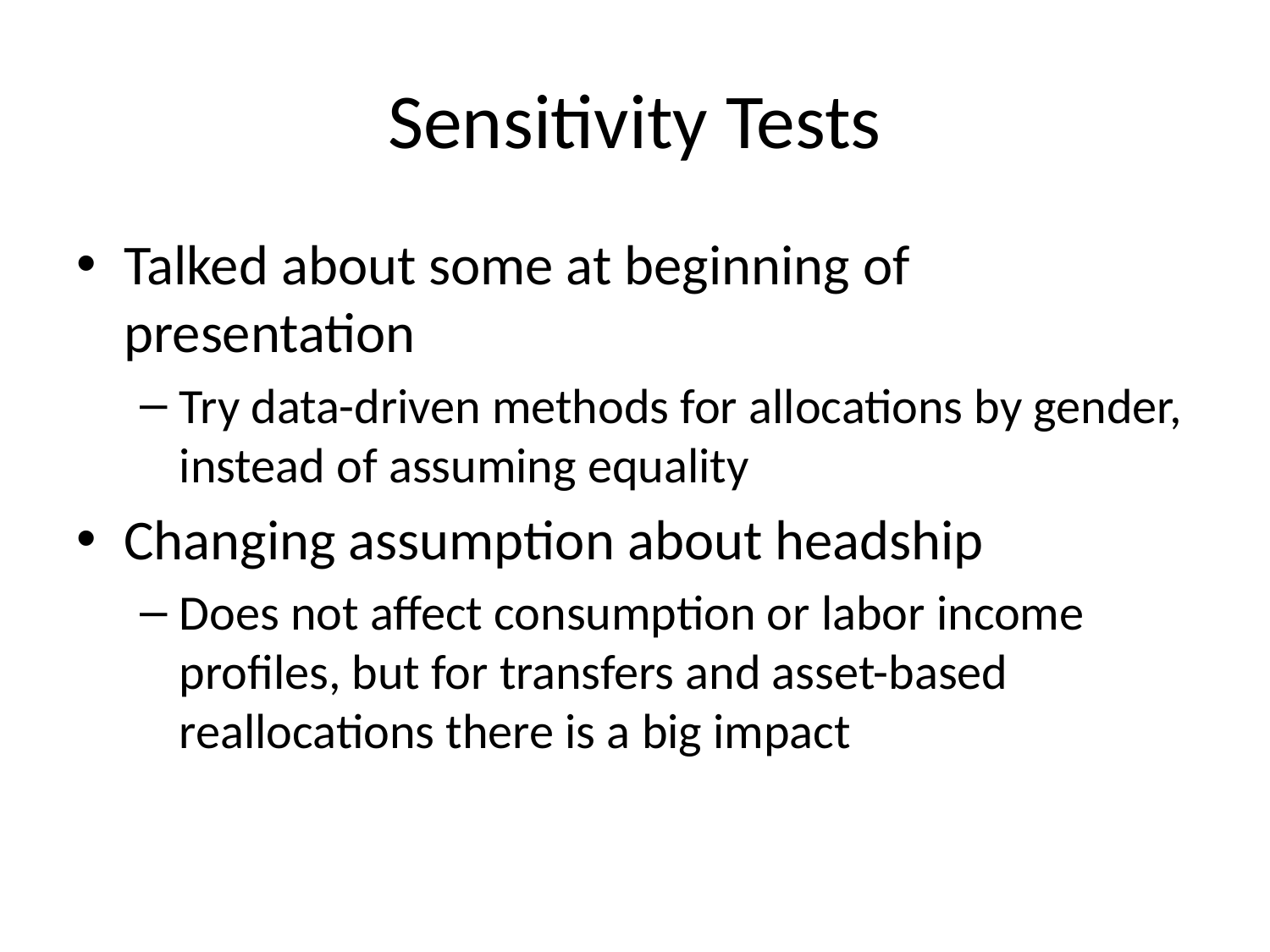

# Sensitivity Tests
Talked about some at beginning of presentation
Try data-driven methods for allocations by gender, instead of assuming equality
Changing assumption about headship
Does not affect consumption or labor income profiles, but for transfers and asset-based reallocations there is a big impact